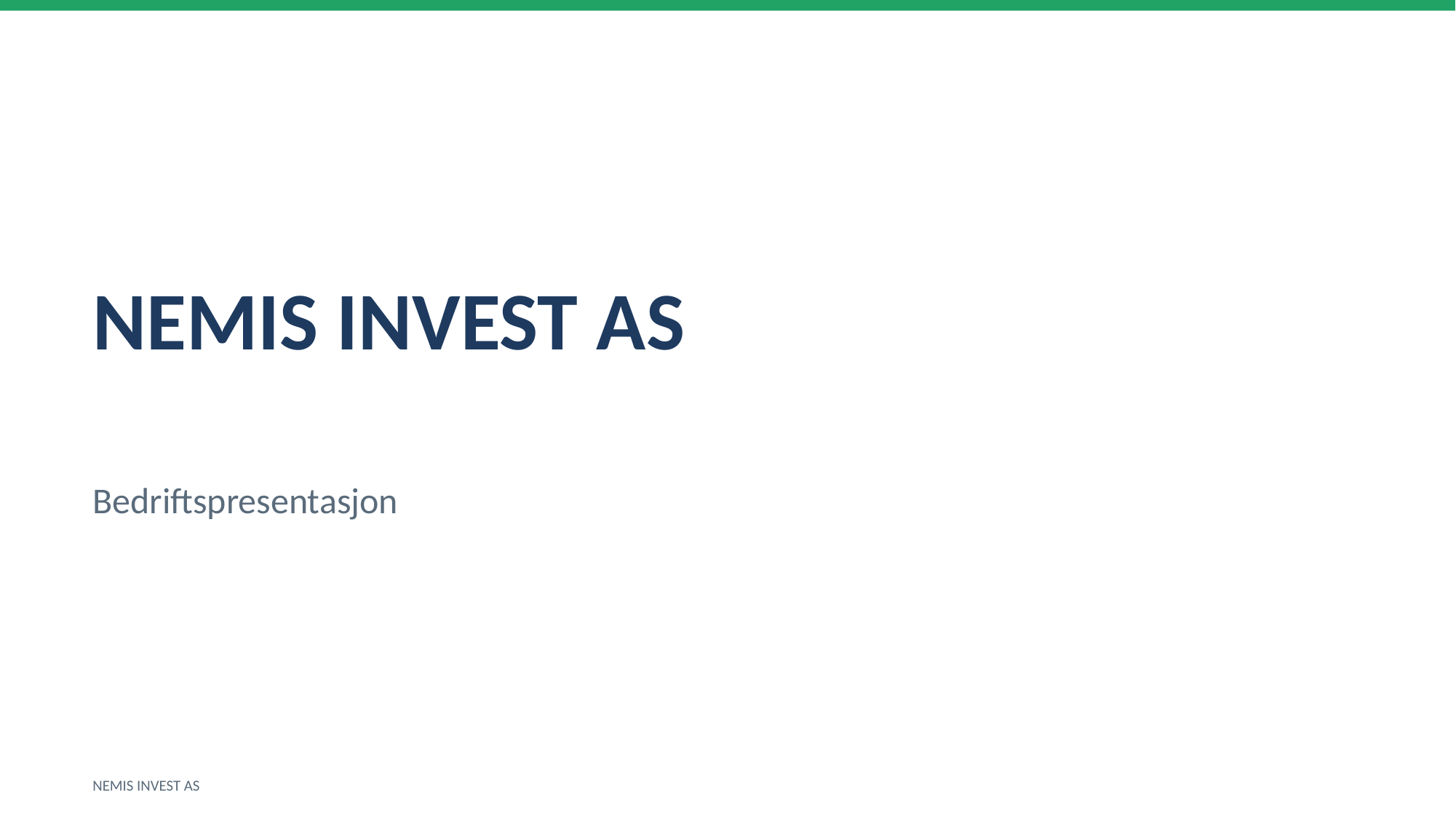

NEMIS INVEST AS
Bedriftspresentasjon
NEMIS INVEST AS